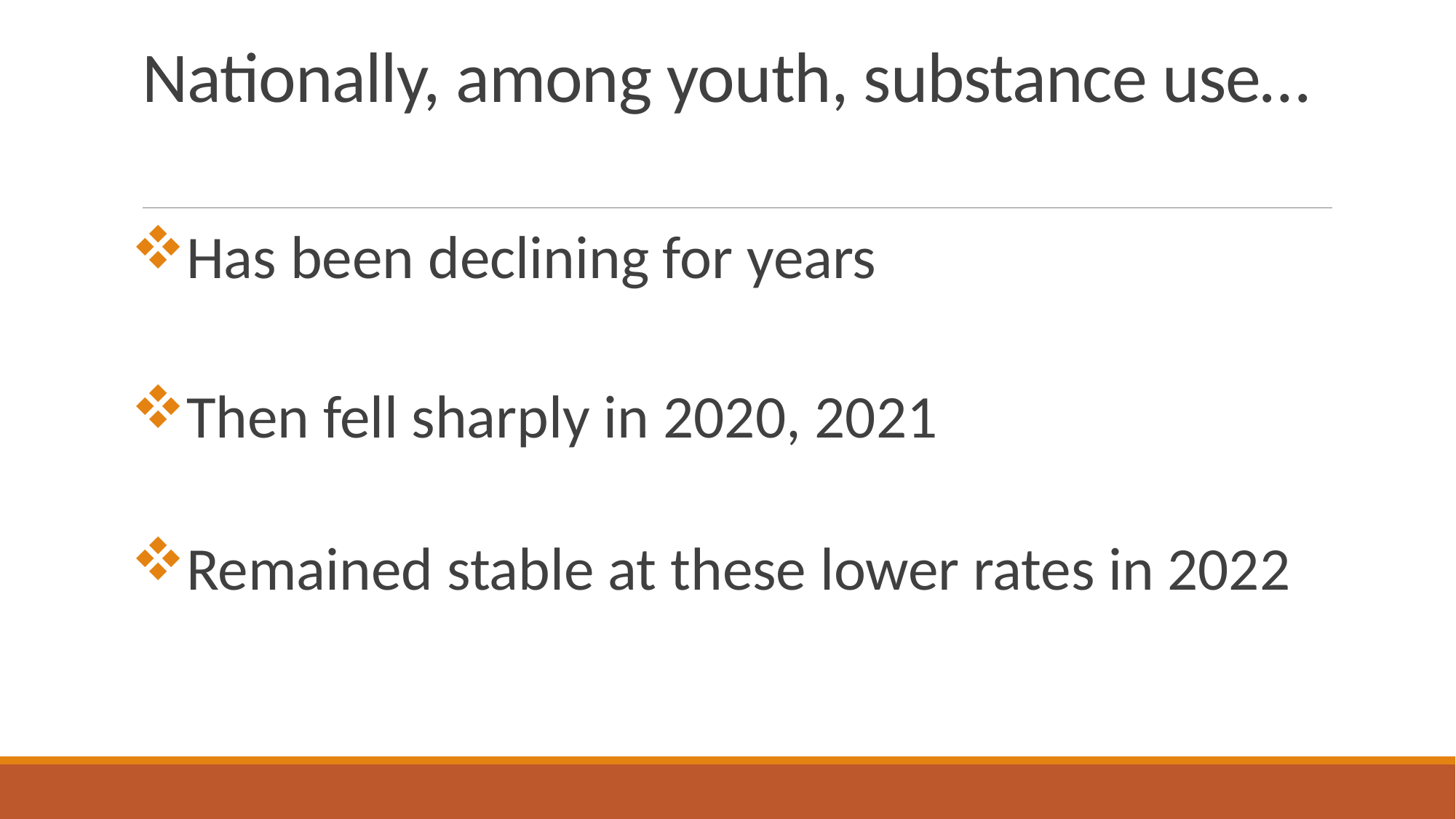

# Nationally, among youth, substance use…
Has been declining for years
Then fell sharply in 2020, 2021
Remained stable at these lower rates in 2022